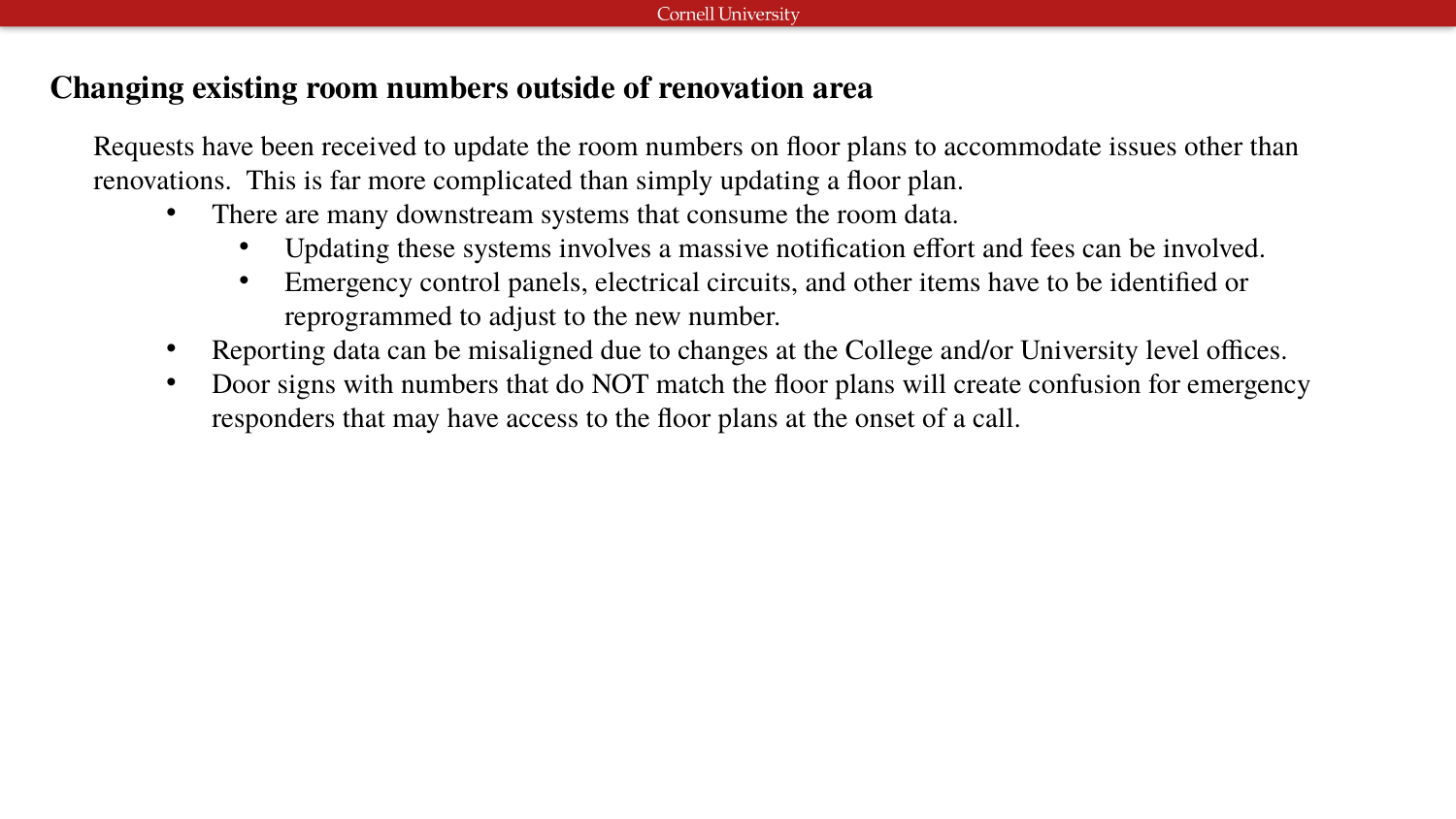

Changing existing room numbers outside of renovation area
Requests have been received to update the room numbers on floor plans to accommodate issues other than renovations.  This is far more complicated than simply updating a floor plan.
There are many downstream systems that consume the room data.
Updating these systems involves a massive notification effort and fees can be involved.
Emergency control panels, electrical circuits, and other items have to be identified or reprogrammed to adjust to the new number.
Reporting data can be misaligned due to changes at the College and/or University level offices.
Door signs with numbers that do NOT match the floor plans will create confusion for emergency responders that may have access to the floor plans at the onset of a call.